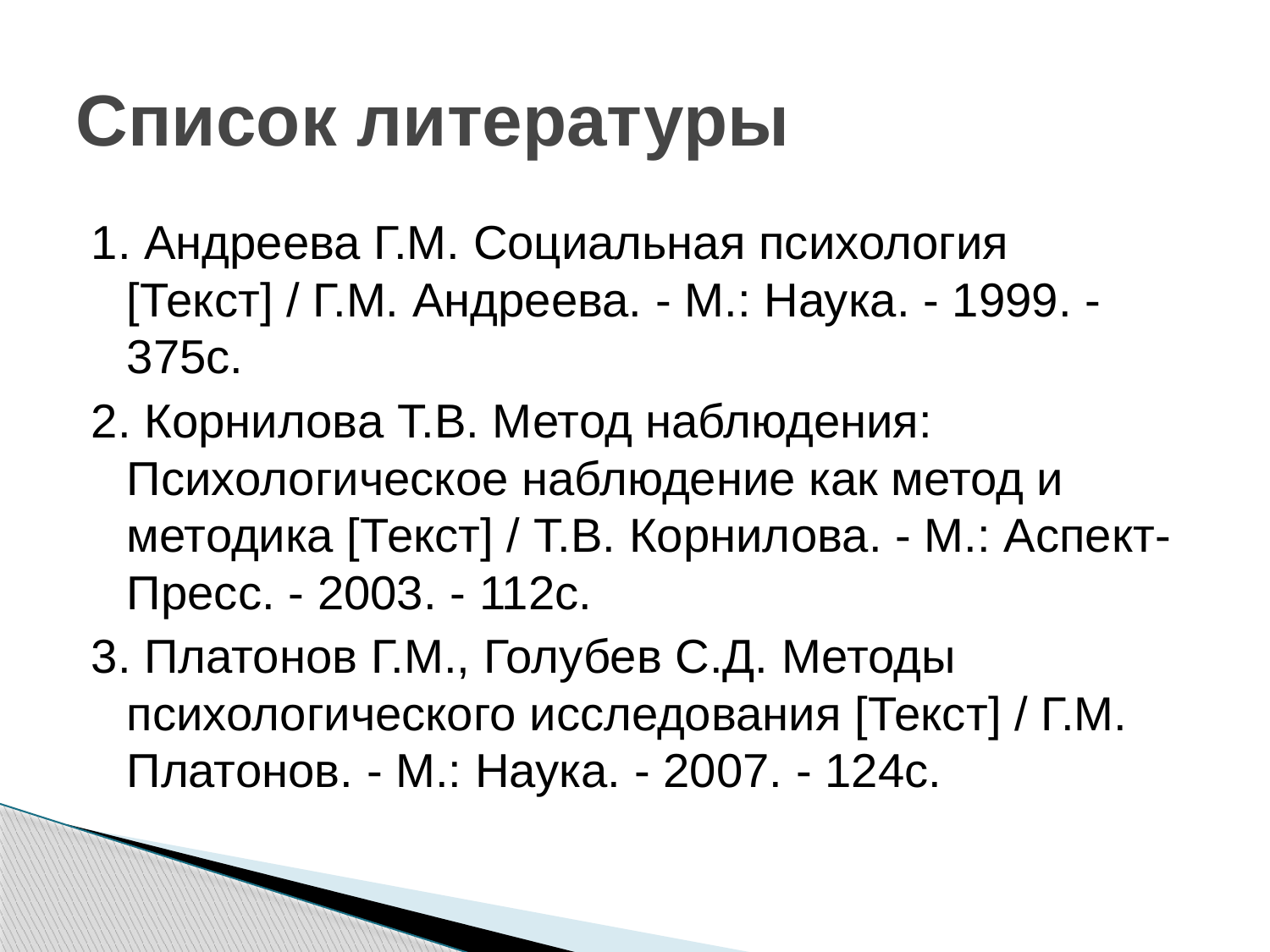

# Список литературы
1. Андреева Г.М. Социальная психология [Текст] / Г.М. Андреева. - М.: Наука. - 1999. - 375с.
2. Корнилова Т.В. Метод наблюдения: Психологическое наблюдение как метод и методика [Текст] / Т.В. Корнилова. - М.: Аспект-Пресс. - 2003. - 112с.
3. Платонов Г.М., Голубев С.Д. Методы психологического исследования [Текст] / Г.М. Платонов. - М.: Наука. - 2007. - 124с.